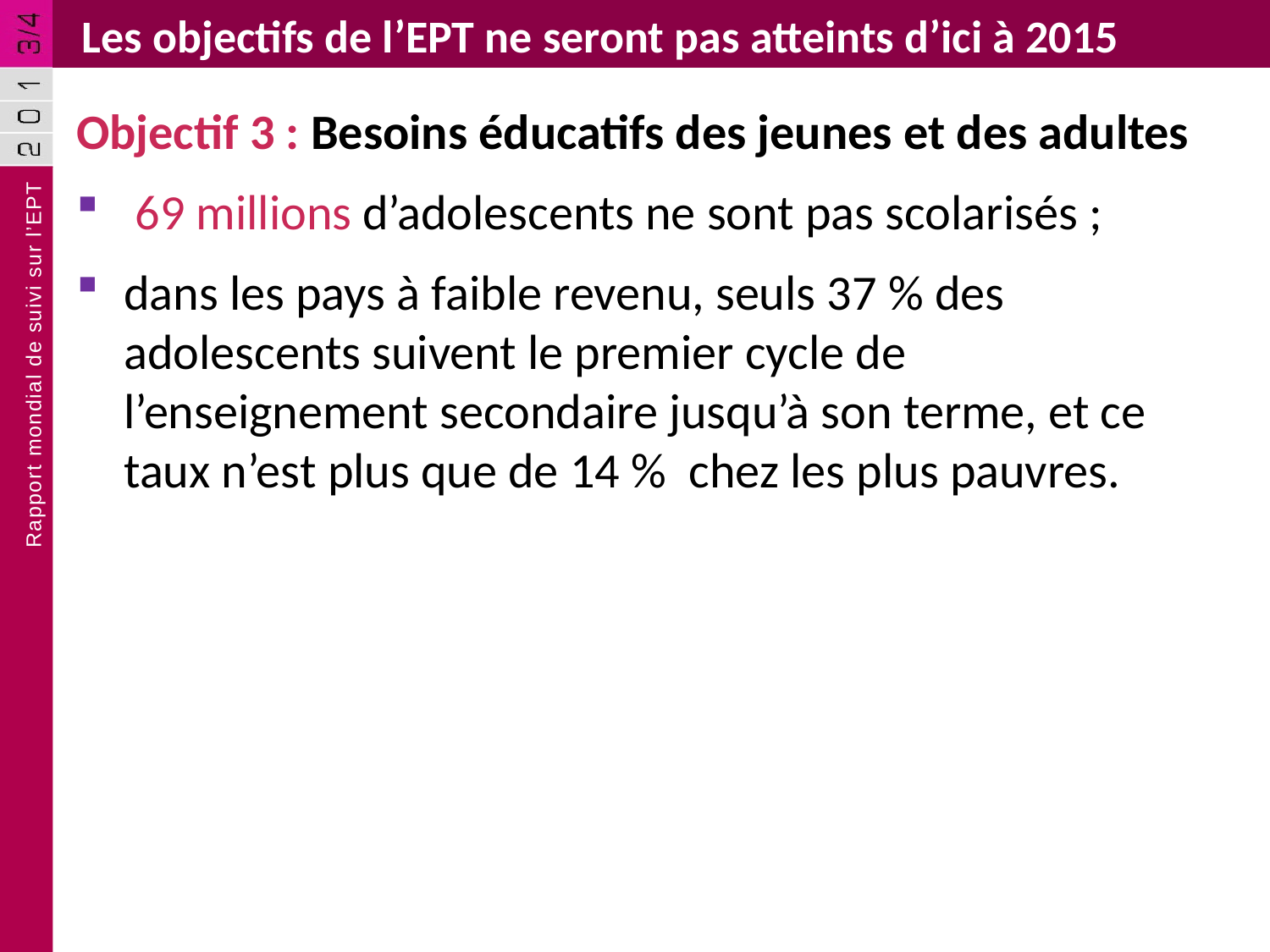

Les objectifs de l’EPT ne seront pas atteints d’ici à 2015
Objectif 3 : Besoins éducatifs des jeunes et des adultes
 69 millions d’adolescents ne sont pas scolarisés ;
dans les pays à faible revenu, seuls 37 % des adolescents suivent le premier cycle de l’enseignement secondaire jusqu’à son terme, et ce taux n’est plus que de 14 %  chez les plus pauvres.